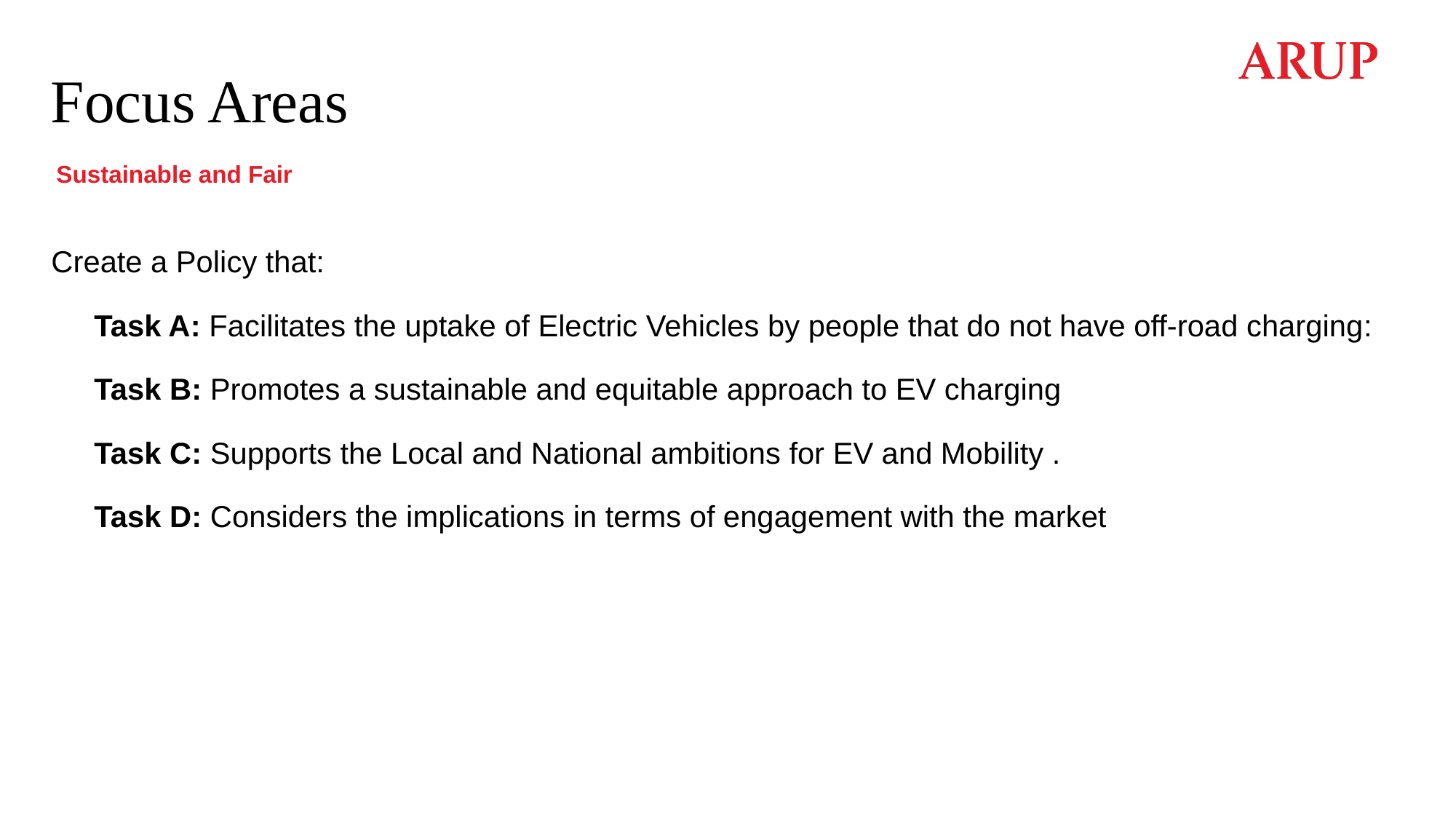

# Focus Areas
Sustainable and Fair
Create a Policy that:

Task A: Facilitates the uptake of Electric Vehicles by people that do not have off-road charging:

Task B: Promotes a sustainable and equitable approach to EV charging

Task C: Supports the Local and National ambitions for EV and Mobility .

Task D: Considers the implications in terms of engagement with the market